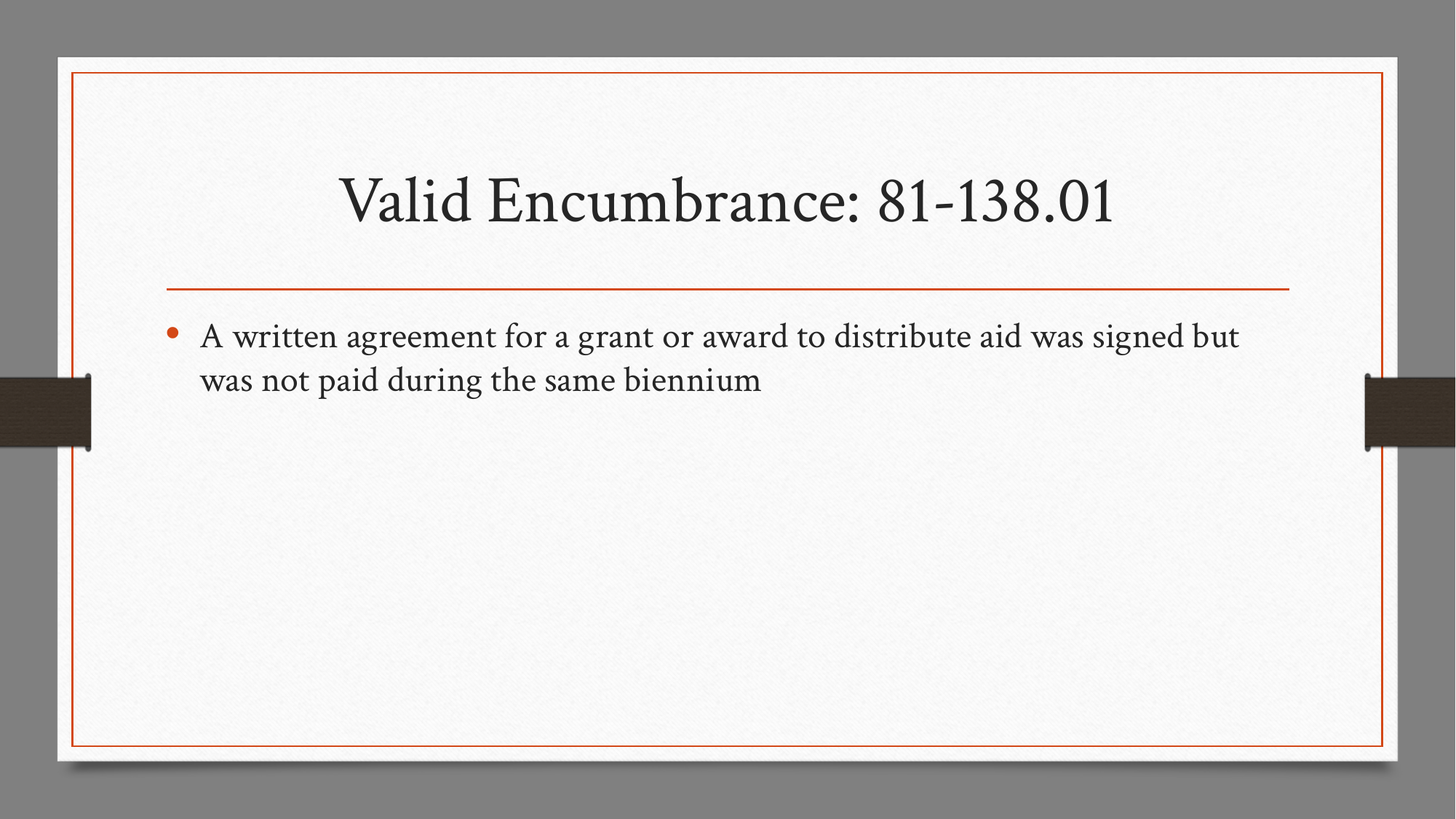

# Valid Encumbrance: 81-138.01
A written agreement for a grant or award to distribute aid was signed but was not paid during the same biennium